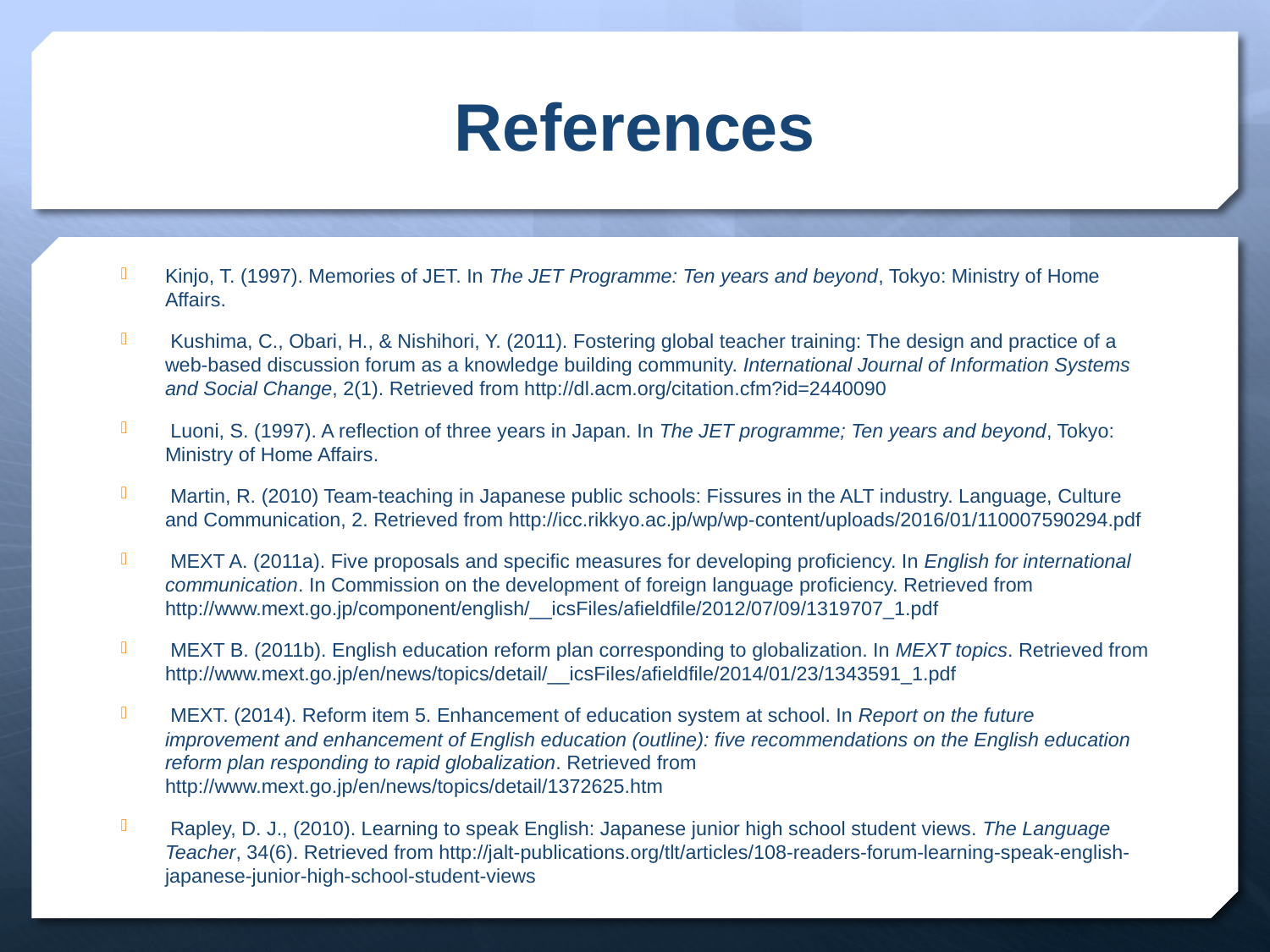

# References
Kinjo, T. (1997). Memories of JET. In The JET Programme: Ten years and beyond, Tokyo: Ministry of Home Affairs.
 Kushima, C., Obari, H., & Nishihori, Y. (2011). Fostering global teacher training: The design and practice of a web-based discussion forum as a knowledge building community. International Journal of Information Systems and Social Change, 2(1). Retrieved from http://dl.acm.org/citation.cfm?id=2440090
 Luoni, S. (1997). A reflection of three years in Japan. In The JET programme; Ten years and beyond, Tokyo: Ministry of Home Affairs.
 Martin, R. (2010) Team-teaching in Japanese public schools: Fissures in the ALT industry. Language, Culture and Communication, 2. Retrieved from http://icc.rikkyo.ac.jp/wp/wp-content/uploads/2016/01/110007590294.pdf
 MEXT A. (2011a). Five proposals and specific measures for developing proficiency. In English for international communication. In Commission on the development of foreign language proficiency. Retrieved from http://www.mext.go.jp/component/english/__icsFiles/afieldfile/2012/07/09/1319707_1.pdf
 MEXT B. (2011b). English education reform plan corresponding to globalization. In MEXT topics. Retrieved from http://www.mext.go.jp/en/news/topics/detail/__icsFiles/afieldfile/2014/01/23/1343591_1.pdf
 MEXT. (2014). Reform item 5. Enhancement of education system at school. In Report on the future improvement and enhancement of English education (outline): five recommendations on the English education reform plan responding to rapid globalization. Retrieved from http://www.mext.go.jp/en/news/topics/detail/1372625.htm
 Rapley, D. J., (2010). Learning to speak English: Japanese junior high school student views. The Language Teacher, 34(6). Retrieved from http://jalt-publications.org/tlt/articles/108-readers-forum-learning-speak-english-japanese-junior-high-school-student-views